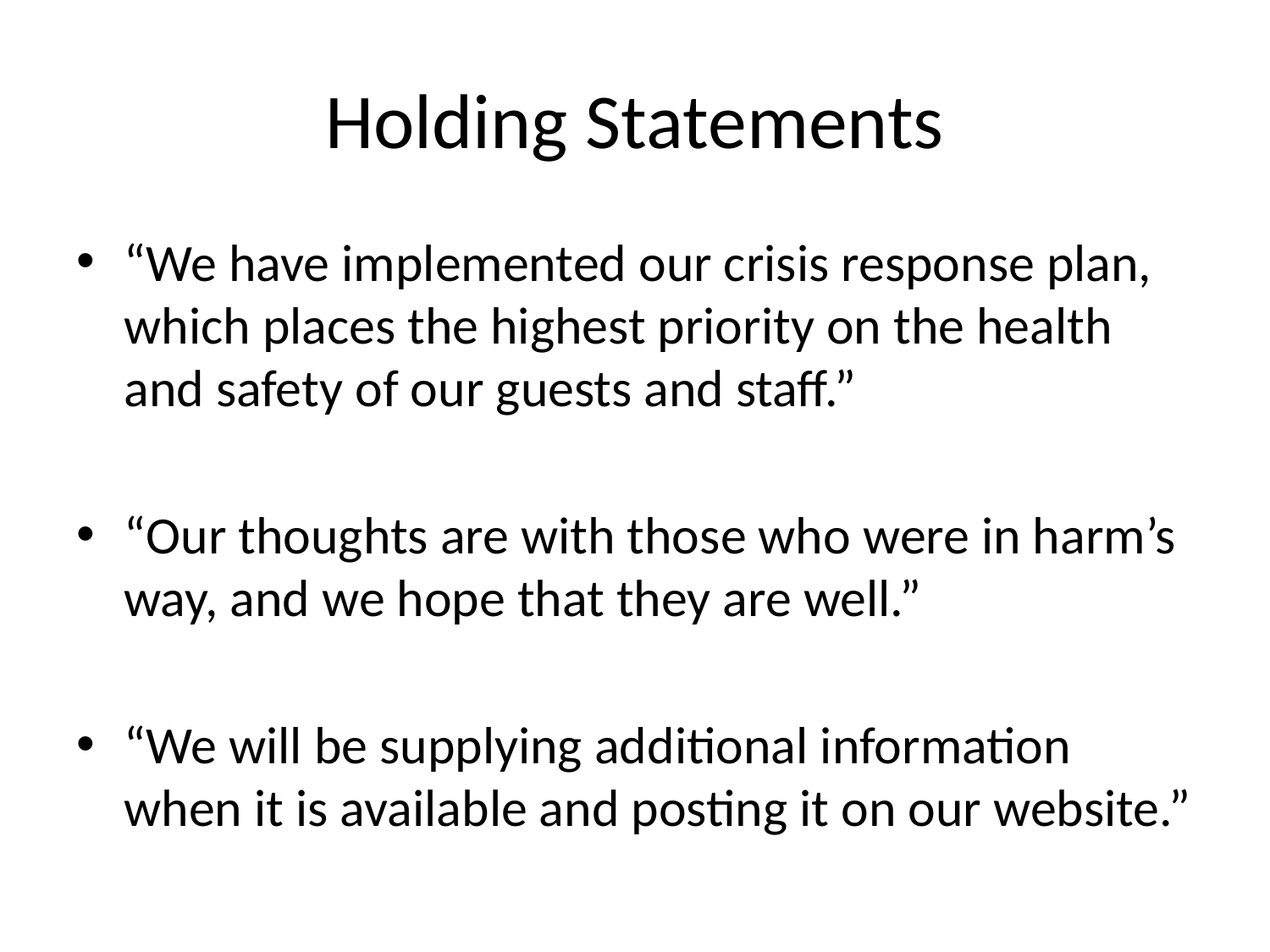

# Holding Statements
“We have implemented our crisis response plan, which places the highest priority on the health and safety of our guests and staff.”

“Our thoughts are with those who were in harm’s way, and we hope that they are well.”

“We will be supplying additional information when it is available and posting it on our website.”